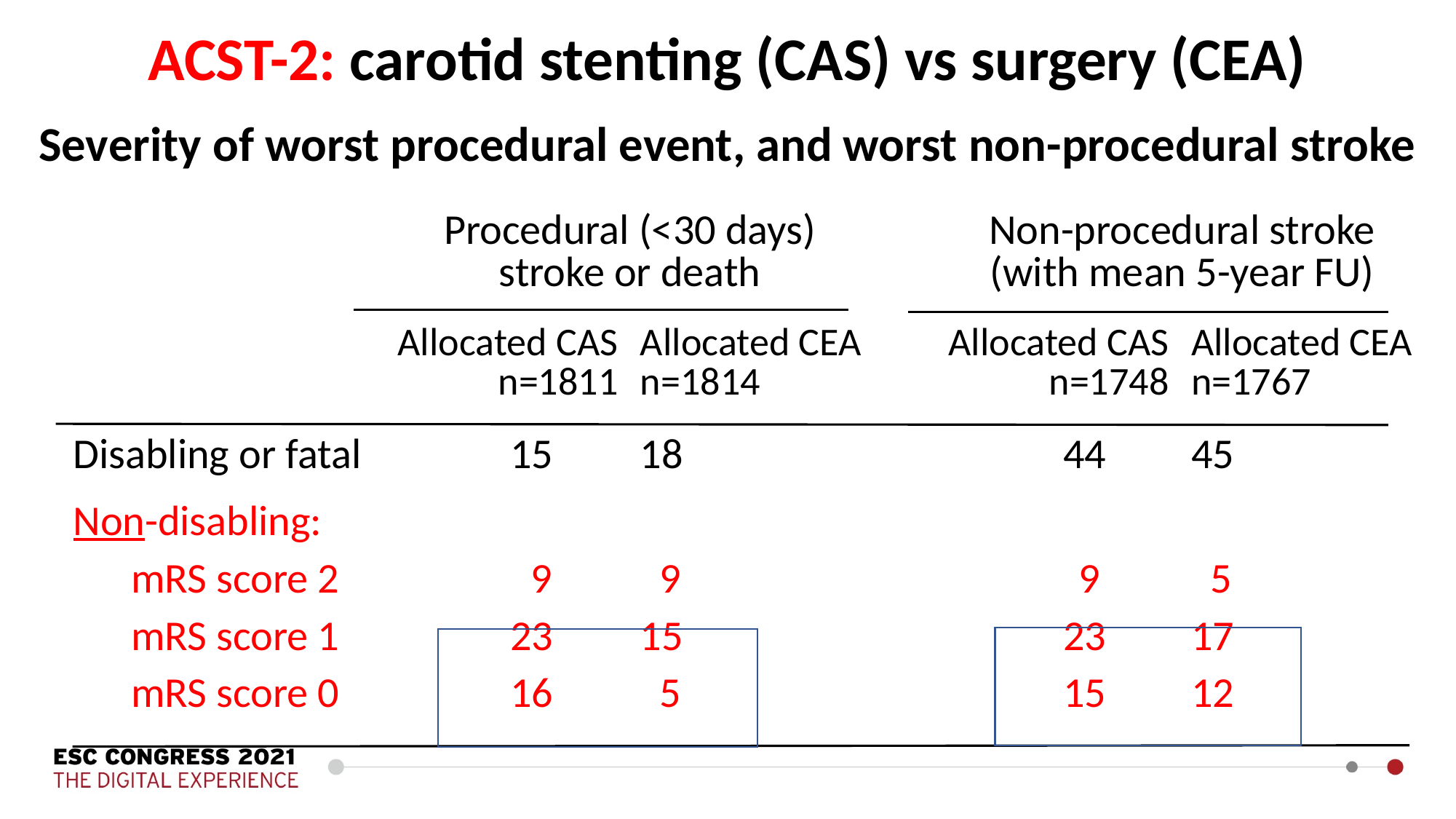

ACST-2: carotid stenting (CAS) vs surgery (CEA)

Severity of worst procedural event, and worst non-procedural stroke
|  | Procedural (<30 days) stroke or death |  |  | Non-procedural stroke (with mean 5-year FU) |  |
| --- | --- | --- | --- | --- | --- |
|  | Allocated CAS n=1811 | Allocated CEA n=1814 |  | Allocated CAS n=1748 | Allocated CEA n=1767 |
| Disabling or fatal | 15 | 18 |  | 44 | 45 |
| Non-disabling: |  |  |  |  |  |
| mRS score 2 | 9 | 9 |  | 9 | 5 |
| mRS score 1 | 23 | 15 |  | 23 | 17 |
| mRS score 0 | 16 | 5 |  | 15 | 12 |